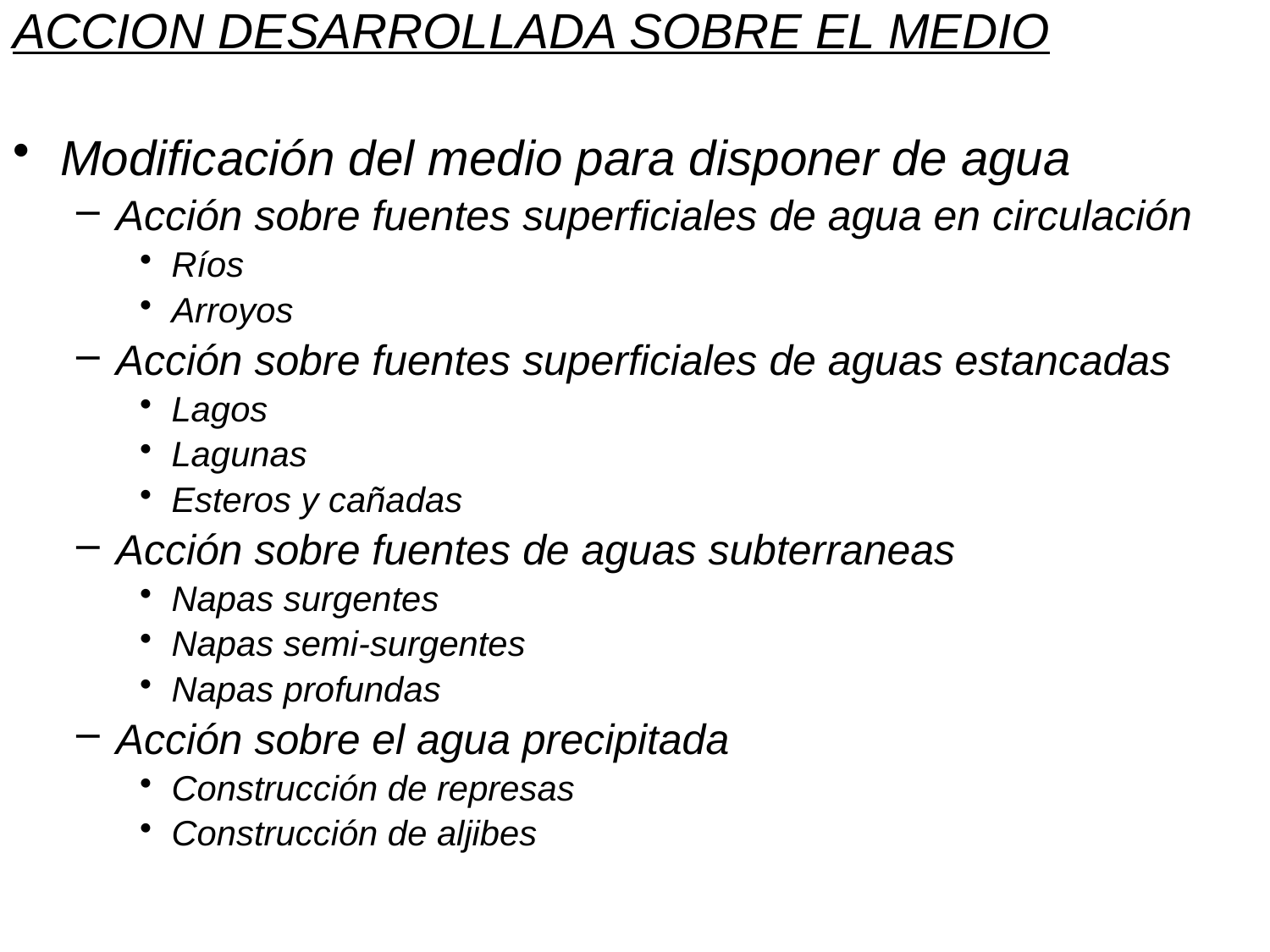

ACCION DESARROLLADA SOBRE EL MEDIO

Modificación del medio para disponer de agua
Acción sobre fuentes superficiales de agua en circulación
Ríos
Arroyos
Acción sobre fuentes superficiales de aguas estancadas
Lagos
Lagunas
Esteros y cañadas
Acción sobre fuentes de aguas subterraneas
Napas surgentes
Napas semi-surgentes
Napas profundas
Acción sobre el agua precipitada
Construcción de represas
Construcción de aljibes